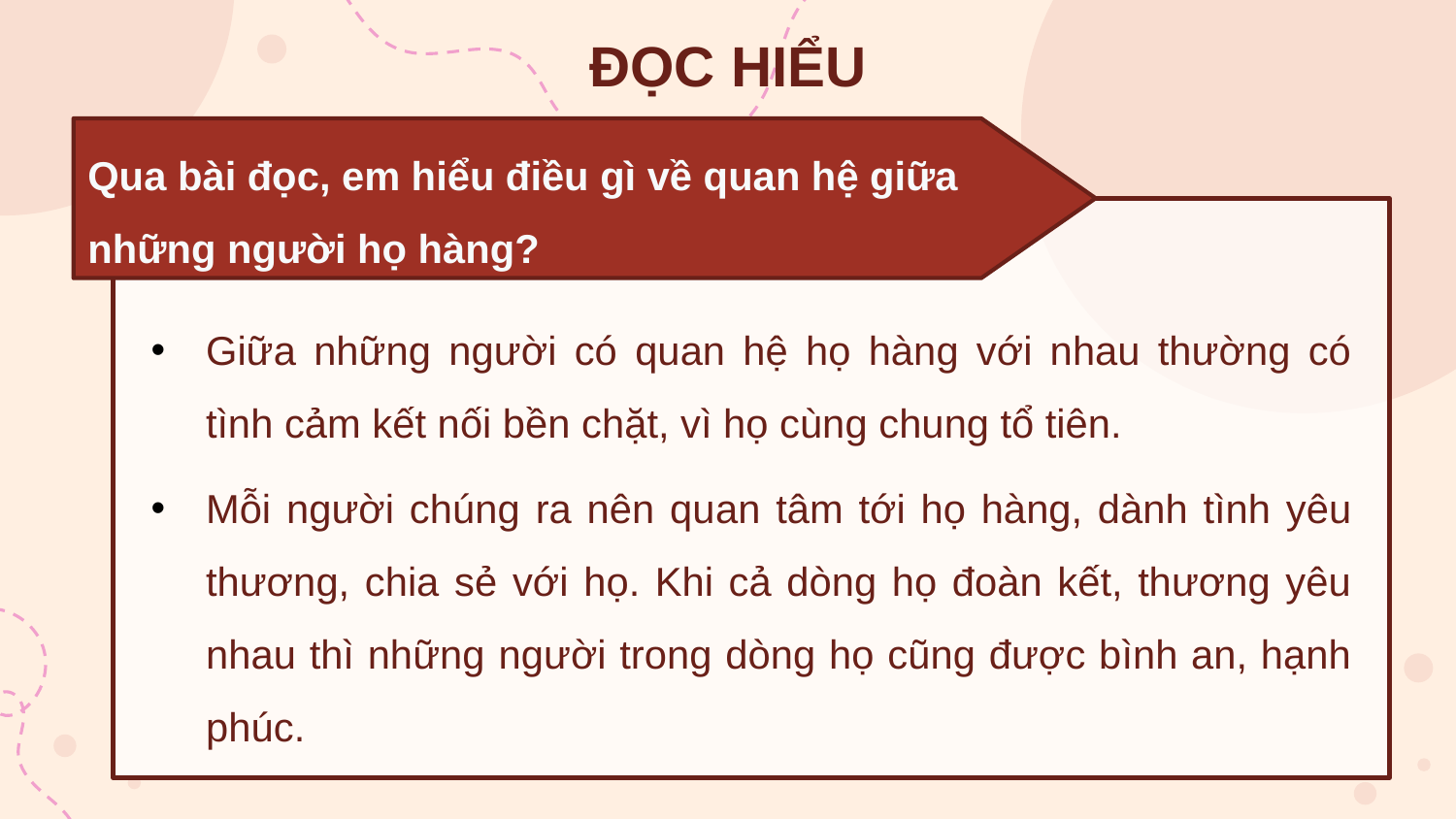

ĐỌC HIỂU
Qua bài đọc, em hiểu điều gì về quan hệ giữa những người họ hàng?

Giữa những người có quan hệ họ hàng với nhau thường có tình cảm kết nối bền chặt, vì họ cùng chung tổ tiên.
Mỗi người chúng ra nên quan tâm tới họ hàng, dành tình yêu thương, chia sẻ với họ. Khi cả dòng họ đoàn kết, thương yêu nhau thì những người trong dòng họ cũng được bình an, hạnh phúc.